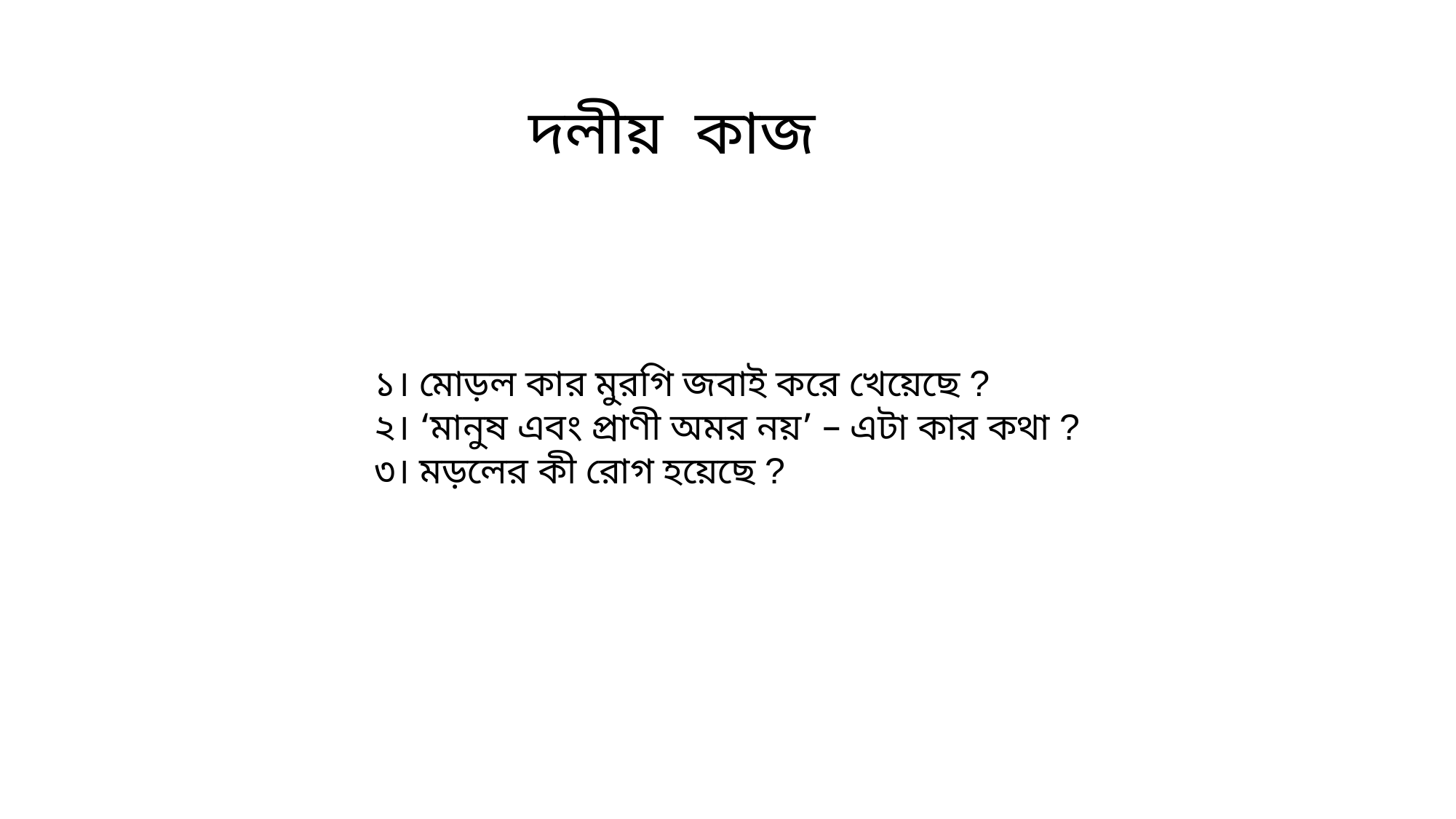

দলীয়  কাজ
১। মোড়ল কার মুরগি জবাই করে খেয়েছে ?
২। ‘মানুষ এবং প্রাণী অমর নয়’ – এটা কার কথা ?
৩। মড়লের কী রোগ হয়েছে ?